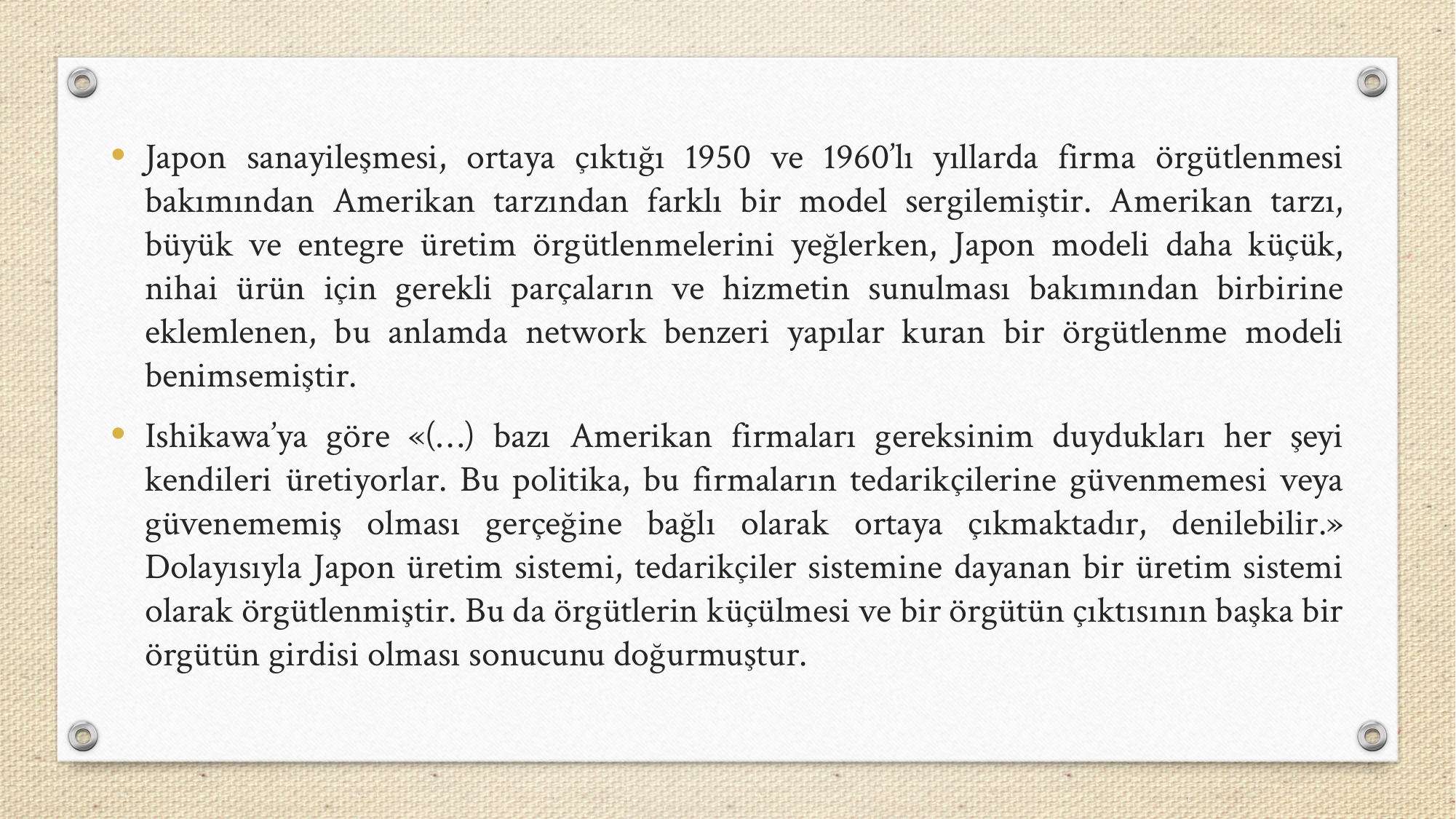

Japon sanayileşmesi, ortaya çıktığı 1950 ve 1960’lı yıllarda firma örgütlenmesi bakımından Amerikan tarzından farklı bir model sergilemiştir. Amerikan tarzı, büyük ve entegre üretim örgütlenmelerini yeğlerken, Japon modeli daha küçük, nihai ürün için gerekli parçaların ve hizmetin sunulması bakımından birbirine eklemlenen, bu anlamda network benzeri yapılar kuran bir örgütlenme modeli benimsemiştir.
Ishikawa’ya göre «(…) bazı Amerikan firmaları gereksinim duydukları her şeyi kendileri üretiyorlar. Bu politika, bu firmaların tedarikçilerine güvenmemesi veya güvenememiş olması gerçeğine bağlı olarak ortaya çıkmaktadır, denilebilir.» Dolayısıyla Japon üretim sistemi, tedarikçiler sistemine dayanan bir üretim sistemi olarak örgütlenmiştir. Bu da örgütlerin küçülmesi ve bir örgütün çıktısının başka bir örgütün girdisi olması sonucunu doğurmuştur.